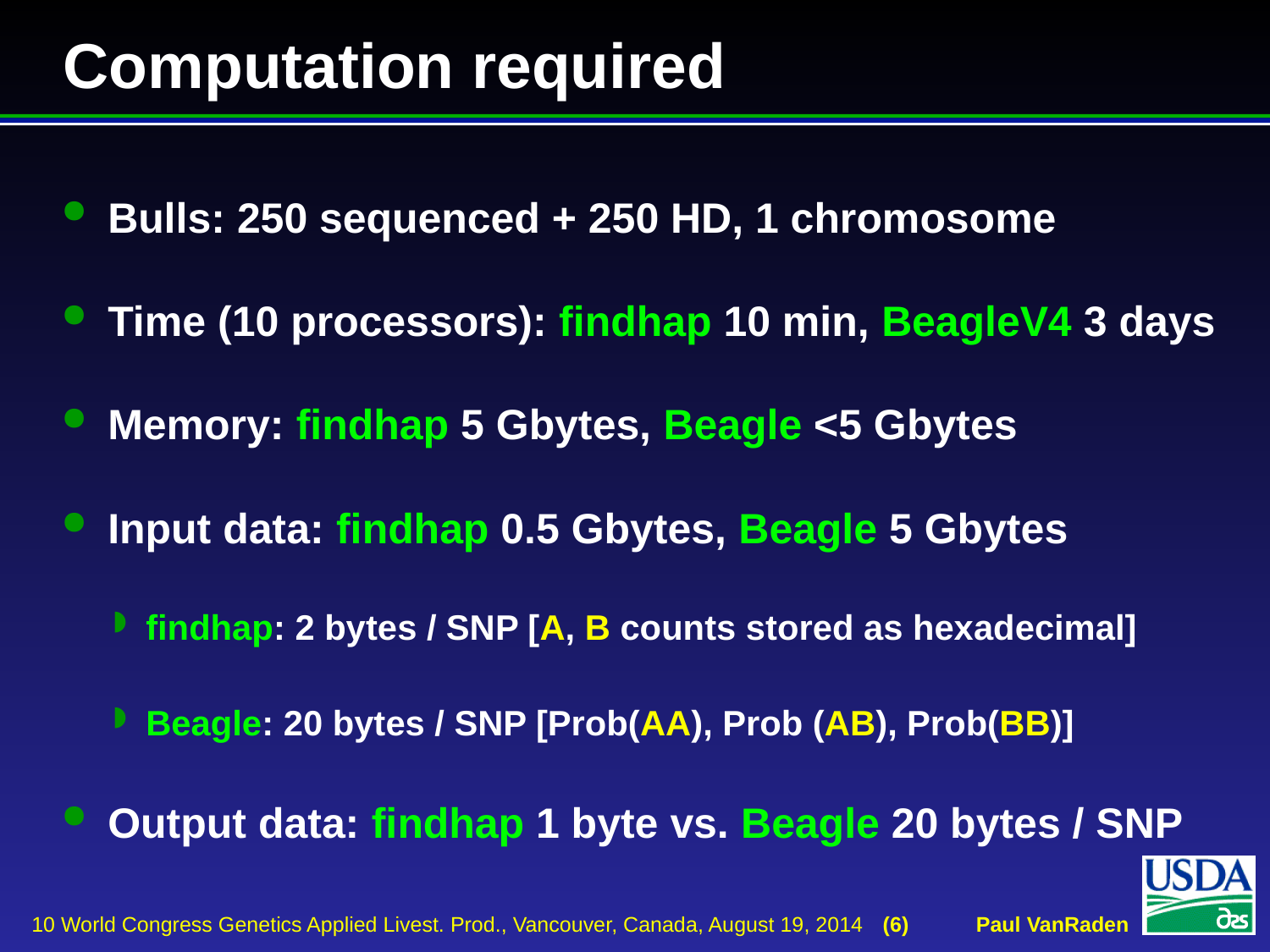

# Computation required
Bulls: 250 sequenced + 250 HD, 1 chromosome
Time (10 processors): findhap 10 min, BeagleV4 3 days
Memory: findhap 5 Gbytes, Beagle <5 Gbytes
Input data: findhap 0.5 Gbytes, Beagle 5 Gbytes
findhap: 2 bytes / SNP [A, B counts stored as hexadecimal]
Beagle: 20 bytes / SNP [Prob(AA), Prob (AB), Prob(BB)]
Output data: findhap 1 byte vs. Beagle 20 bytes / SNP